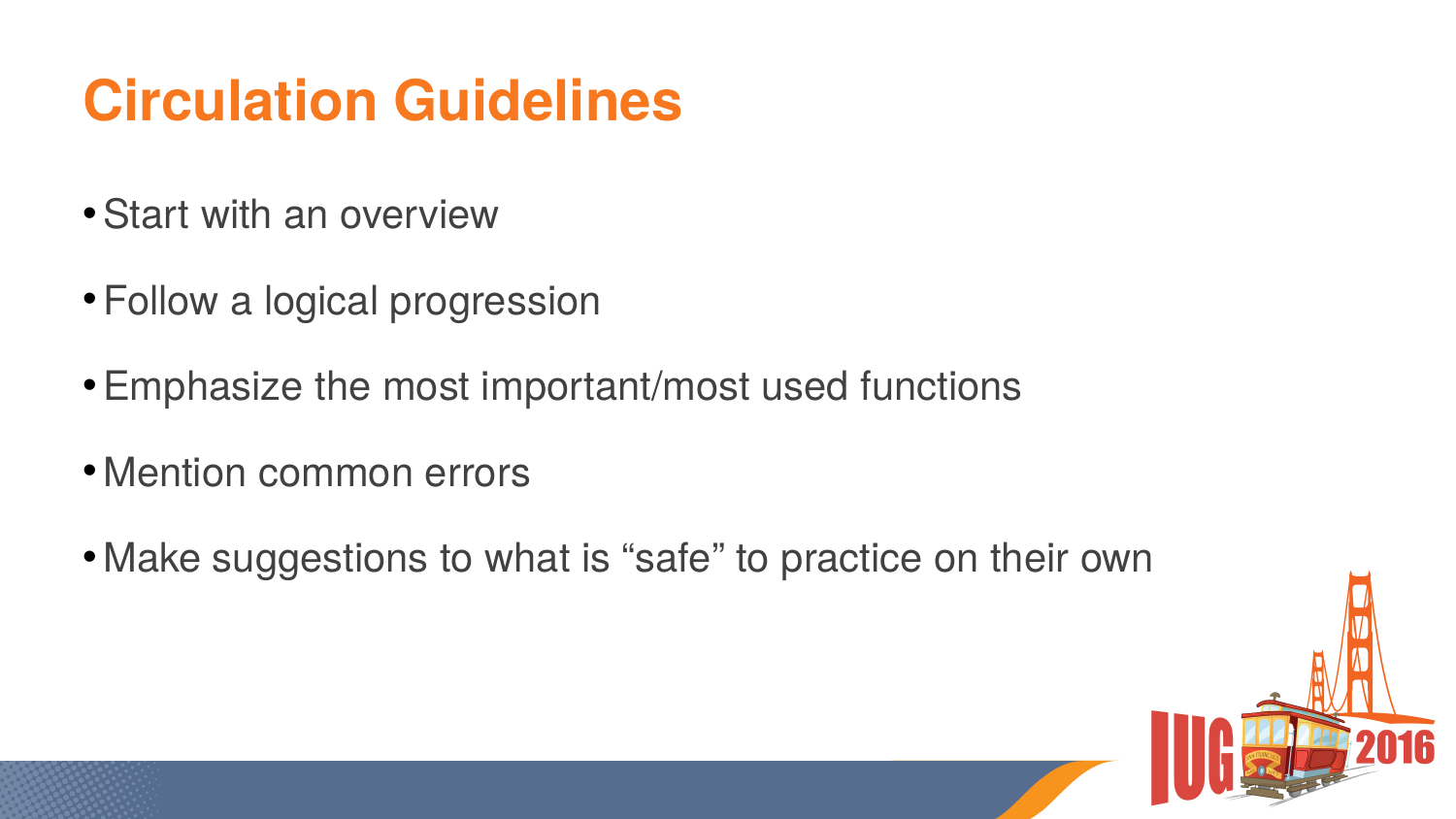

# Circulation Guidelines
Start with an overview
Follow a logical progression
Emphasize the most important/most used functions
Mention common errors
Make suggestions to what is “safe” to practice on their own